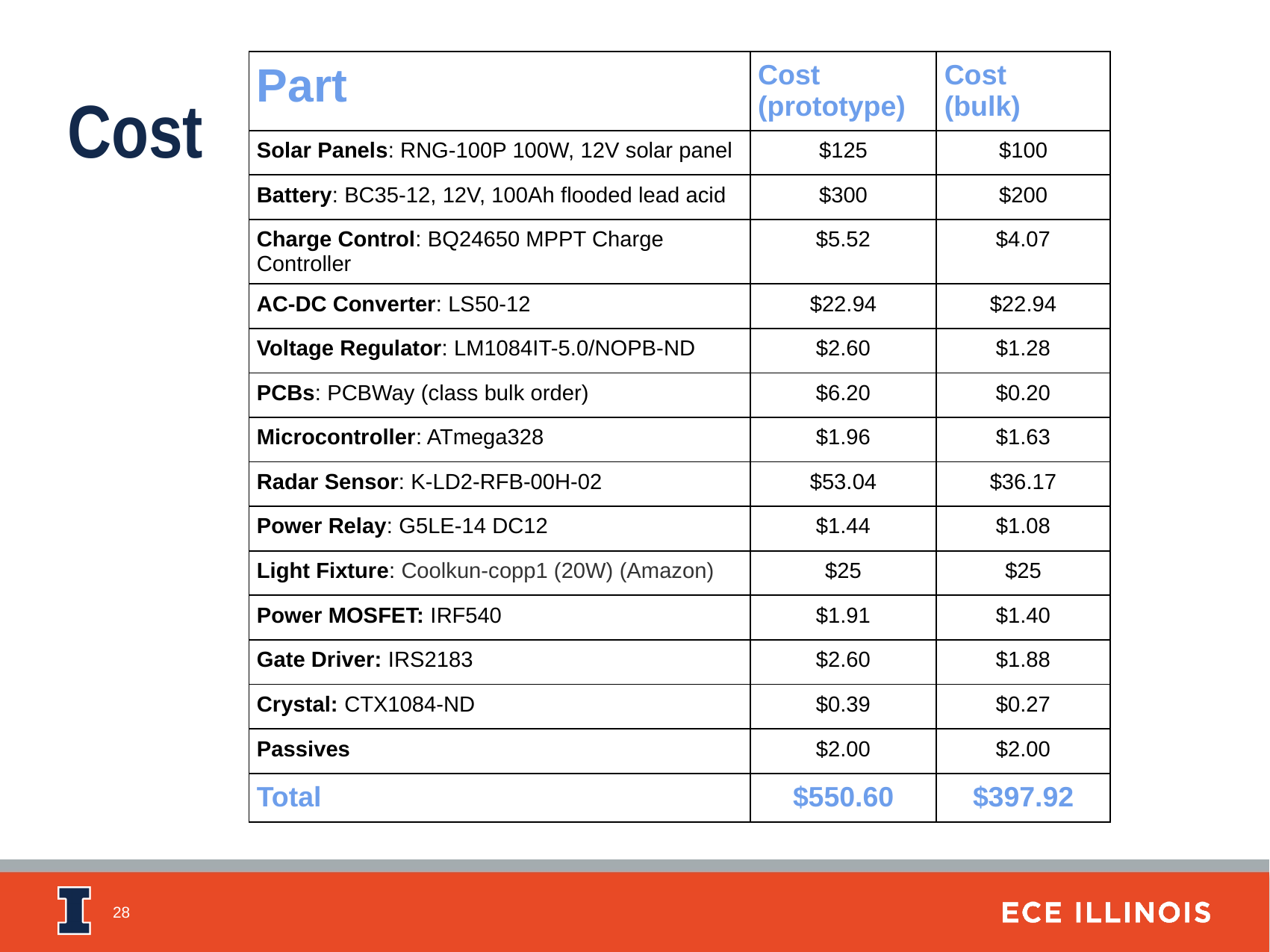

| Part | Cost (prototype) | Cost (bulk) |
| --- | --- | --- |
| Solar Panels: RNG-100P 100W, 12V solar panel | $125 | $100 |
| Battery: BC35-12, 12V, 100Ah flooded lead acid | $300 | $200 |
| Charge Control: BQ24650 MPPT Charge Controller | $5.52 | $4.07 |
| AC-DC Converter: LS50-12 | $22.94 | $22.94 |
| Voltage Regulator: LM1084IT-5.0/NOPB-ND | $2.60 | $1.28 |
| PCBs: PCBWay (class bulk order) | $6.20 | $0.20 |
| Microcontroller: ATmega328 | $1.96 | $1.63 |
| Radar Sensor: K-LD2-RFB-00H-02 | $53.04 | $36.17 |
| Power Relay: G5LE-14 DC12 | $1.44 | $1.08 |
| Light Fixture: Coolkun-copp1 (20W) (Amazon) | $25 | $25 |
| Power MOSFET: IRF540 | $1.91 | $1.40 |
| Gate Driver: IRS2183 | $2.60 | $1.88 |
| Crystal: CTX1084-ND | $0.39 | $0.27 |
| Passives | $2.00 | $2.00 |
| Total | $550.60 | $397.92 |
Cost
28